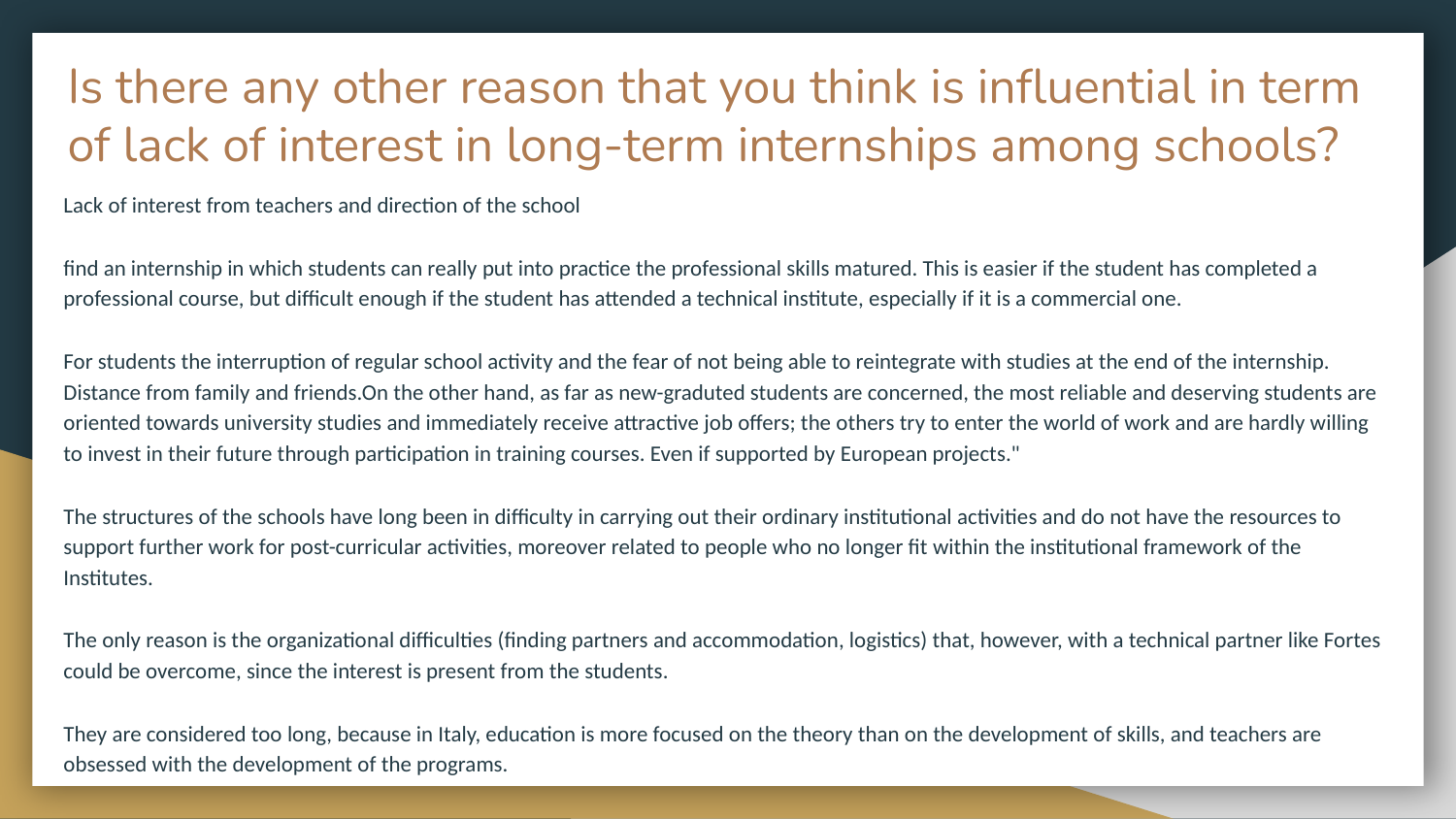

# Is there any other reason that you think is influential in term of lack of interest in long-term internships among schools?
Lack of interest from teachers and direction of the school
find an internship in which students can really put into practice the professional skills matured. This is easier if the student has completed a professional course, but difficult enough if the student has attended a technical institute, especially if it is a commercial one.
For students the interruption of regular school activity and the fear of not being able to reintegrate with studies at the end of the internship. Distance from family and friends.On the other hand, as far as new-graduted students are concerned, the most reliable and deserving students are oriented towards university studies and immediately receive attractive job offers; the others try to enter the world of work and are hardly willing to invest in their future through participation in training courses. Even if supported by European projects."
The structures of the schools have long been in difficulty in carrying out their ordinary institutional activities and do not have the resources to support further work for post-curricular activities, moreover related to people who no longer fit within the institutional framework of the Institutes.
The only reason is the organizational difficulties (finding partners and accommodation, logistics) that, however, with a technical partner like Fortes could be overcome, since the interest is present from the students.
They are considered too long, because in Italy, education is more focused on the theory than on the development of skills, and teachers are obsessed with the development of the programs.